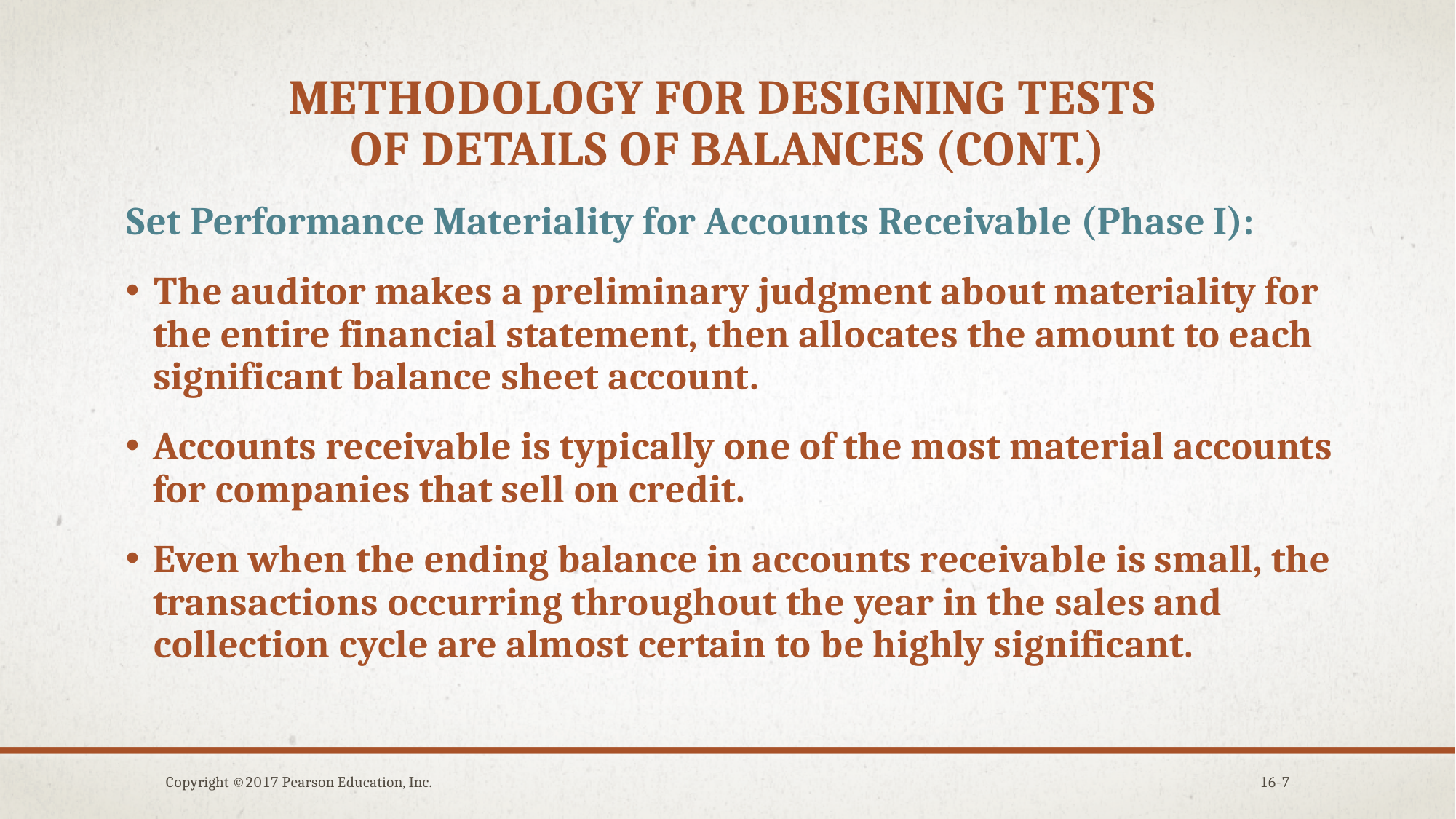

# Methodology for designing tests of details of balances (cont.)
Set Performance Materiality for Accounts Receivable (Phase I):
The auditor makes a preliminary judgment about materiality for the entire financial statement, then allocates the amount to each significant balance sheet account.
Accounts receivable is typically one of the most material accounts for companies that sell on credit.
Even when the ending balance in accounts receivable is small, the transactions occurring throughout the year in the sales and collection cycle are almost certain to be highly significant.
Copyright ©2017 Pearson Education, Inc.
16-7